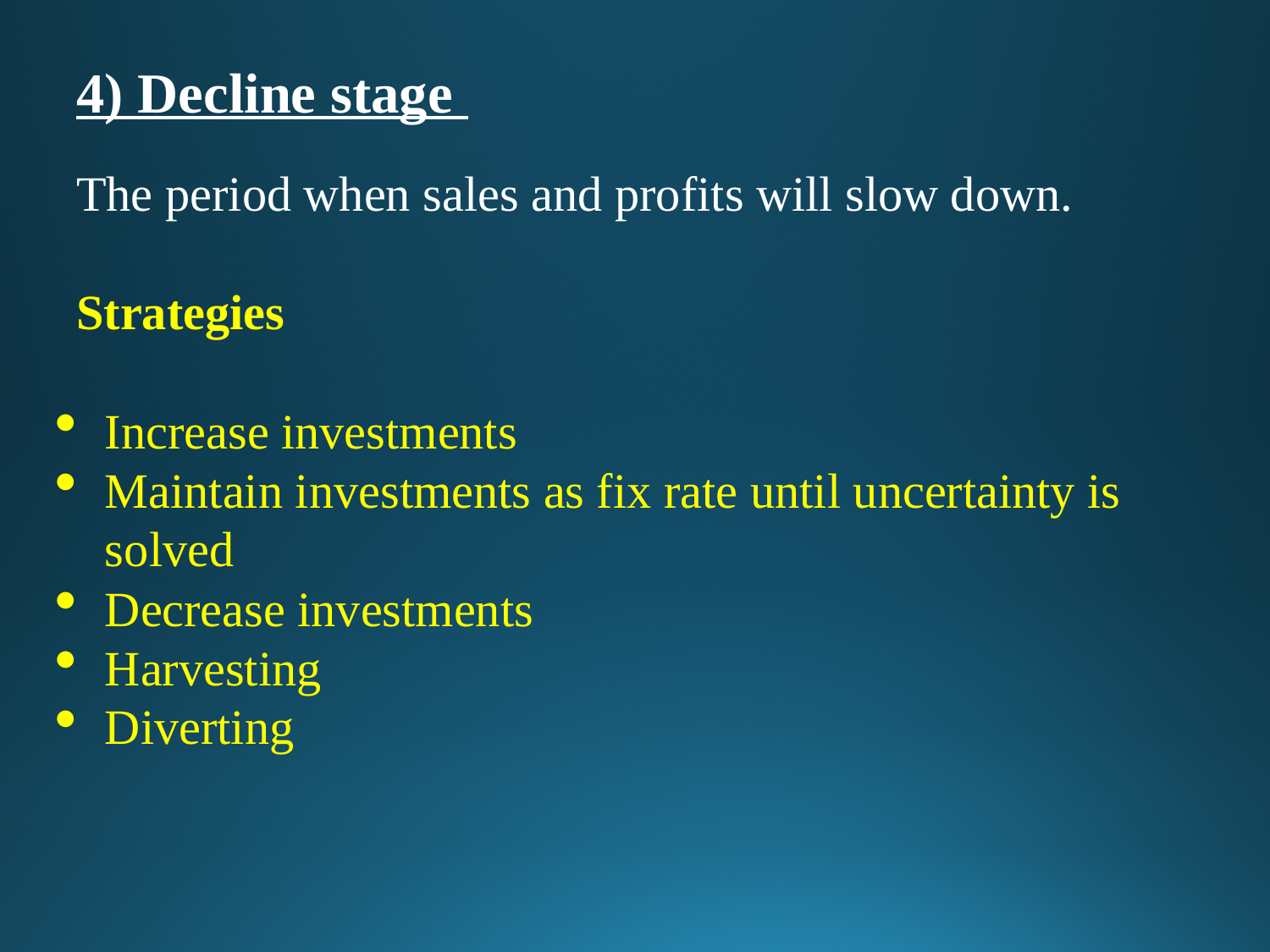

4) Decline stage

The period when sales and profits will slow down.

Strategies

Increase investments
Maintain investments as fix rate until uncertainty is solved
Decrease investments
Harvesting
Diverting